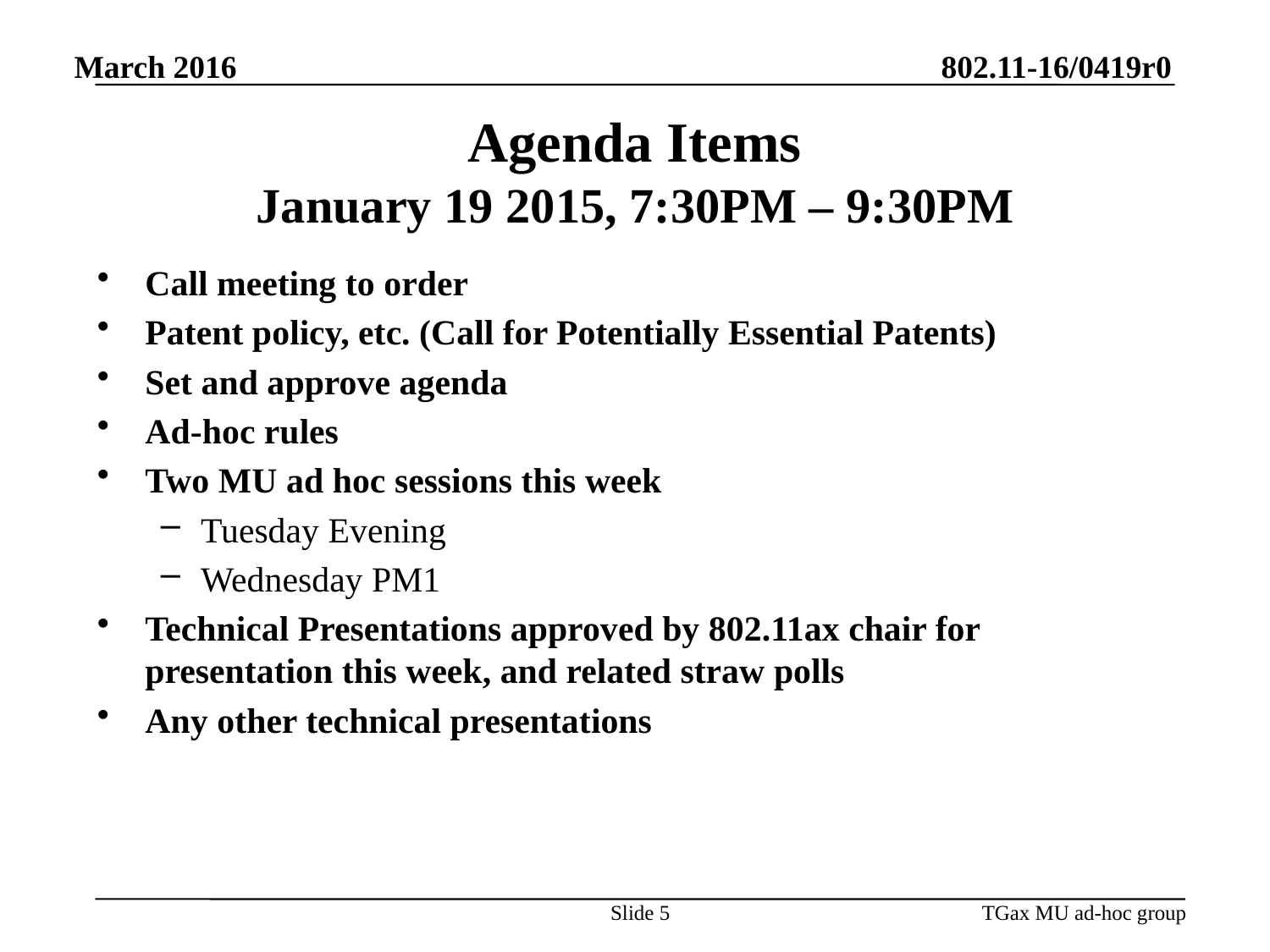

March 2016
# Agenda Items January 19 2015, 7:30PM – 9:30PM
Call meeting to order
Patent policy, etc. (Call for Potentially Essential Patents)
Set and approve agenda
Ad-hoc rules
Two MU ad hoc sessions this week
Tuesday Evening
Wednesday PM1
Technical Presentations approved by 802.11ax chair for presentation this week, and related straw polls
Any other technical presentations
Slide 5
TGax MU ad-hoc group